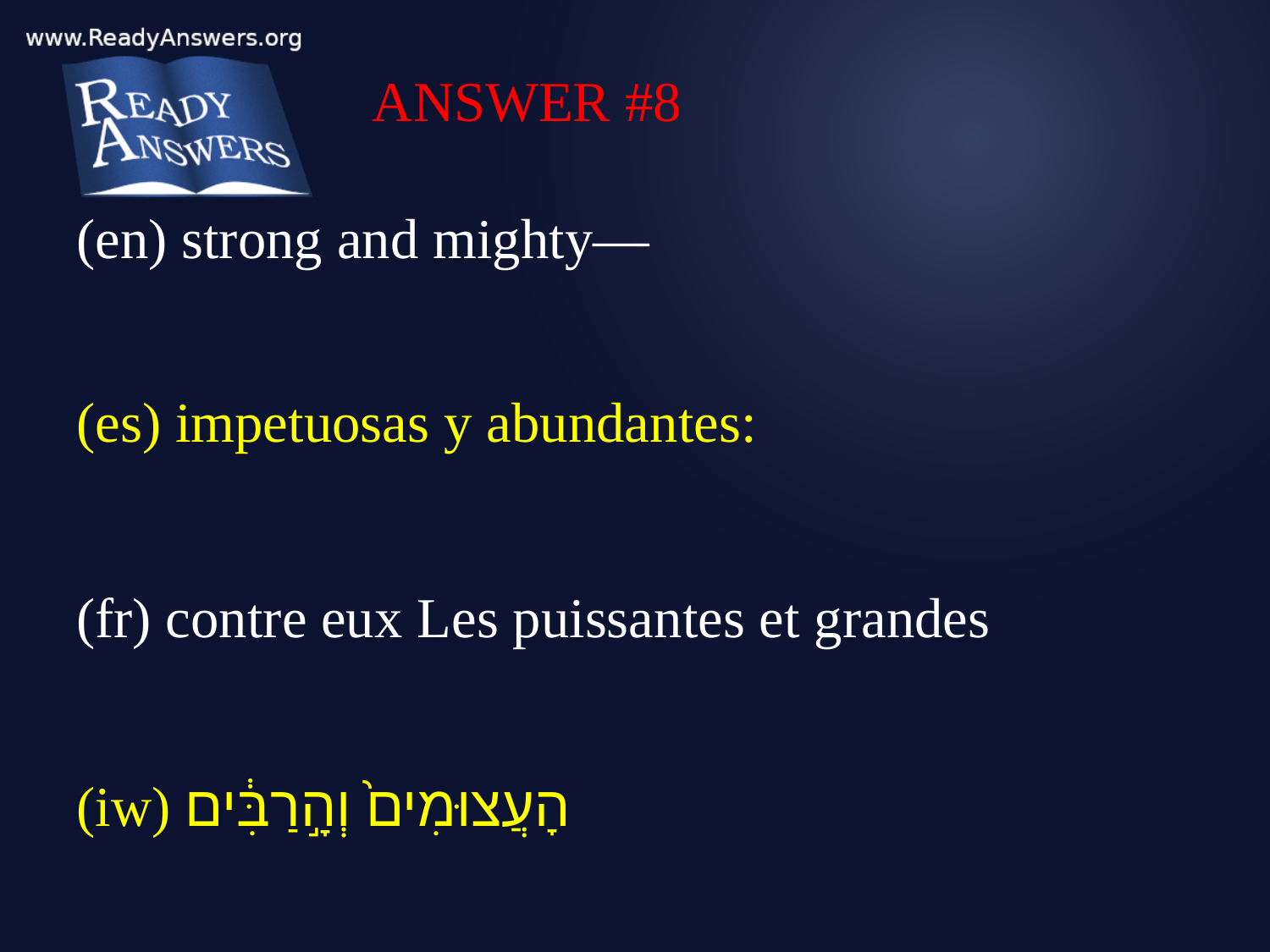

ANSWER #8
(en) strong and mighty—
(es) impetuosas y abundantes:
(fr) contre eux Les puissantes et grandes
(iw) הָעֲצוּמִים֙ וְהָ֣רַבִּ֔ים